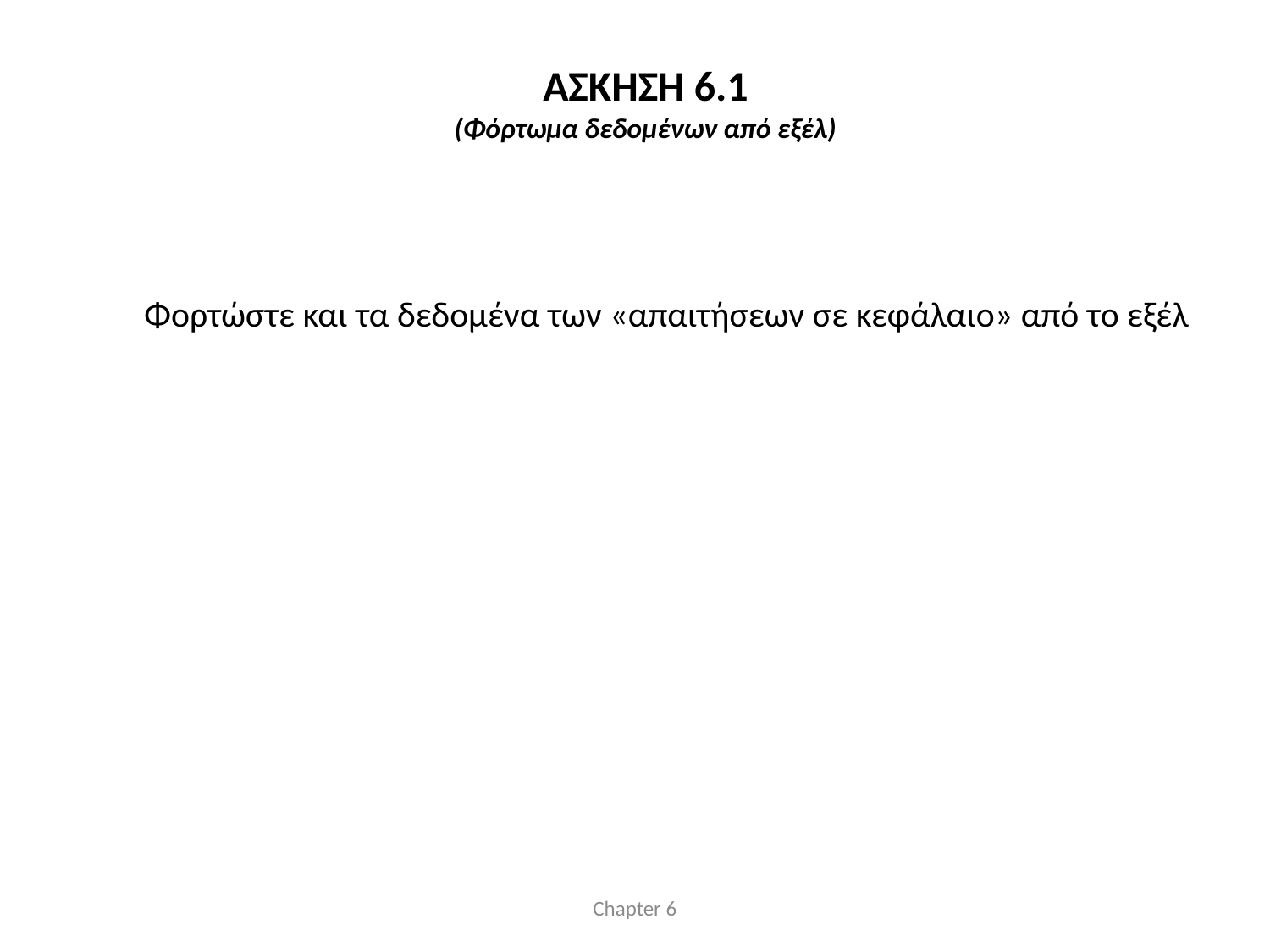

ΑΣΚΗΣΗ 6.1
(Φόρτωμα δεδομένων από εξέλ)
Φορτώστε και τα δεδομένα των «απαιτήσεων σε κεφάλαιο» από το εξέλ
Chapter 6